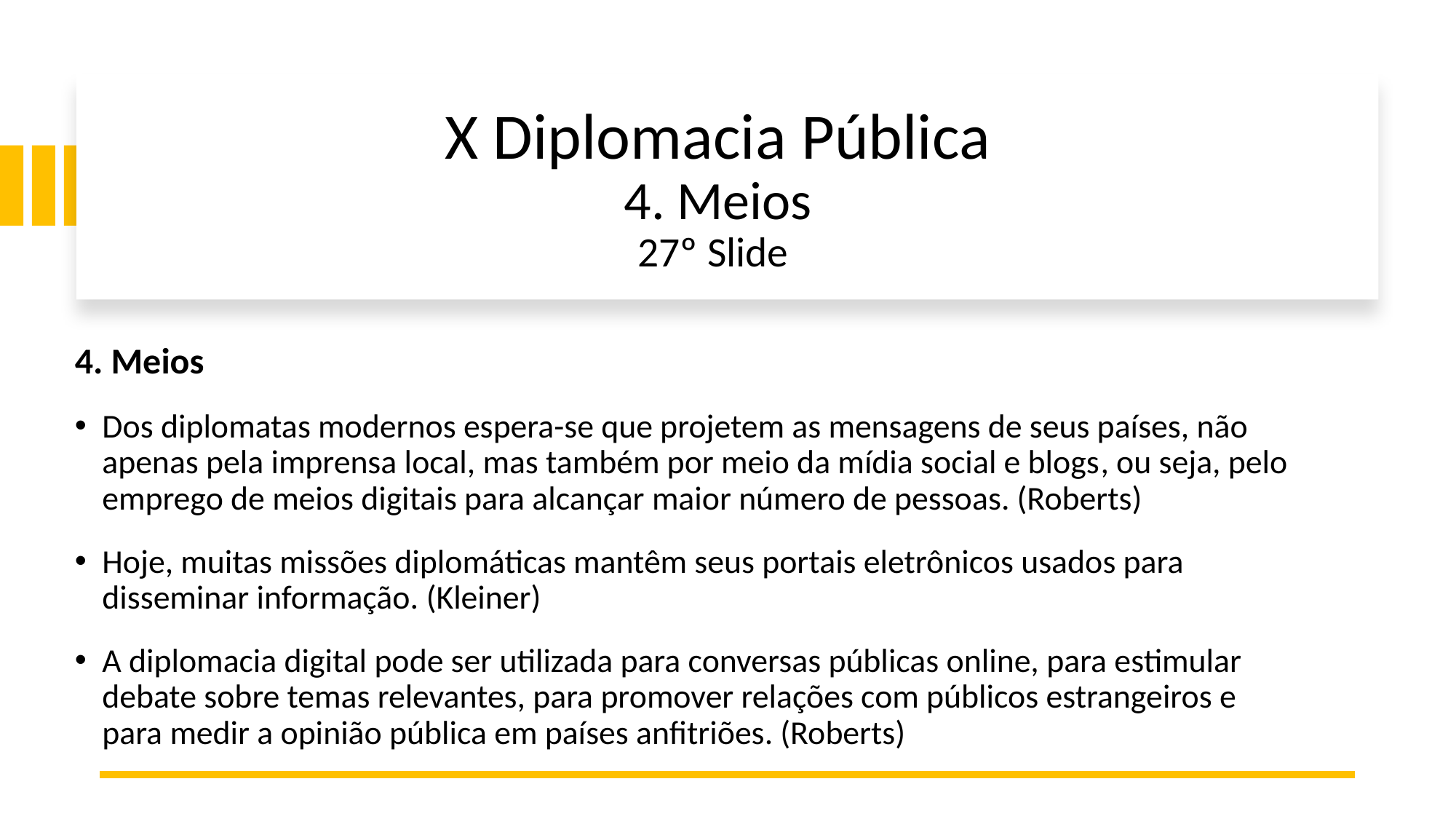

# X Diplomacia Pública 4. Meios 27º Slide

4. Meios
Dos diplomatas modernos espera-se que projetem as mensagens de seus países, não apenas pela imprensa local, mas também por meio da mídia social e blogs, ou seja, pelo emprego de meios digitais para alcançar maior número de pessoas. (Roberts)
Hoje, muitas missões diplomáticas mantêm seus portais eletrônicos usados para disseminar informação. (Kleiner)
A diplomacia digital pode ser utilizada para conversas públicas online, para estimular debate sobre temas relevantes, para promover relações com públicos estrangeiros e para medir a opinião pública em países anfitriões. (Roberts)